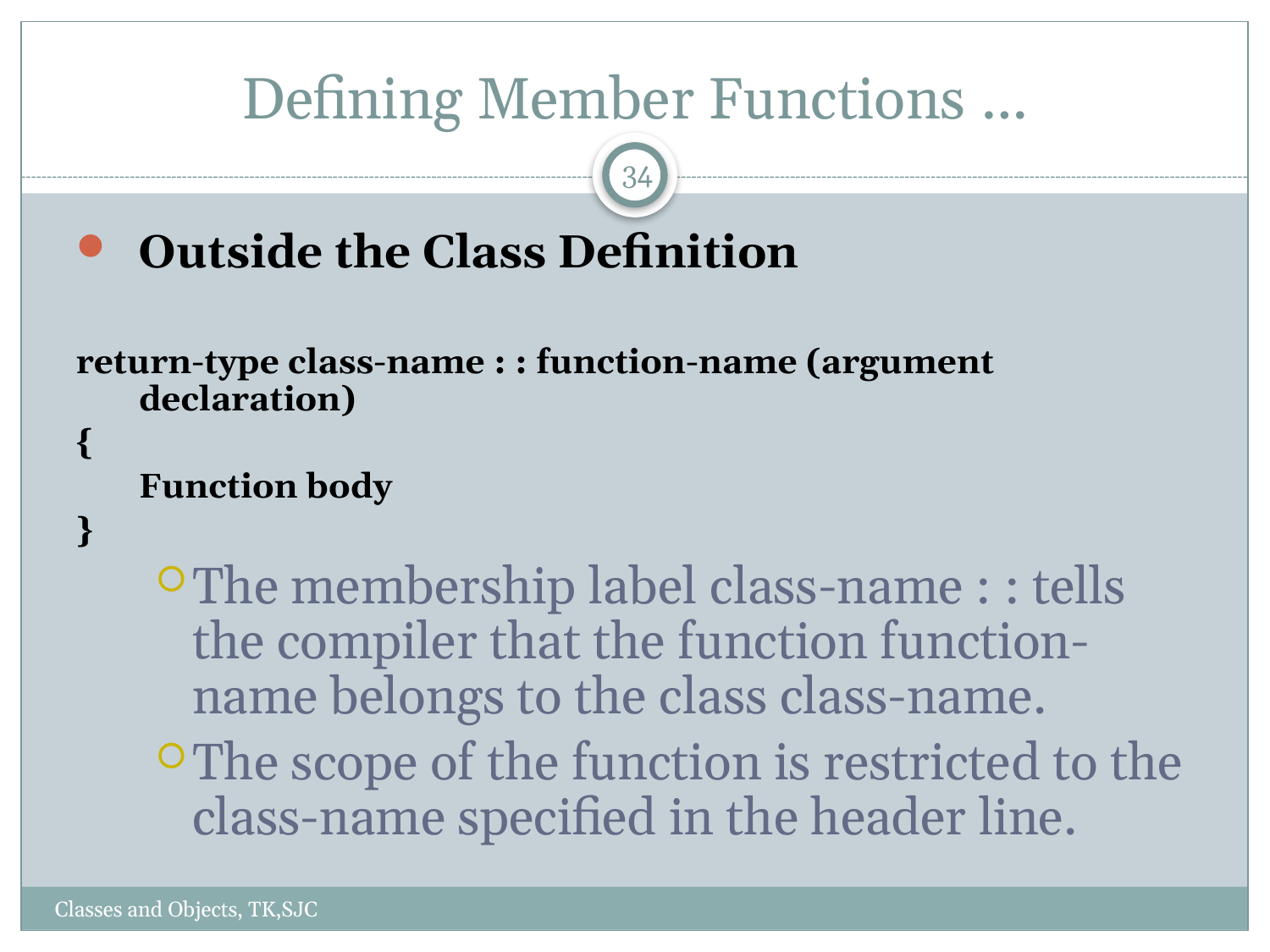

# Defining Member Functions …
34
Outside the Class Definition

return-type class-name : : function-name (argument declaration)
{
	Function body
}
The membership label class-name : : tells the compiler that the function function-name belongs to the class class-name.
The scope of the function is restricted to the class-name specified in the header line.
Classes and Objects, TK,SJC